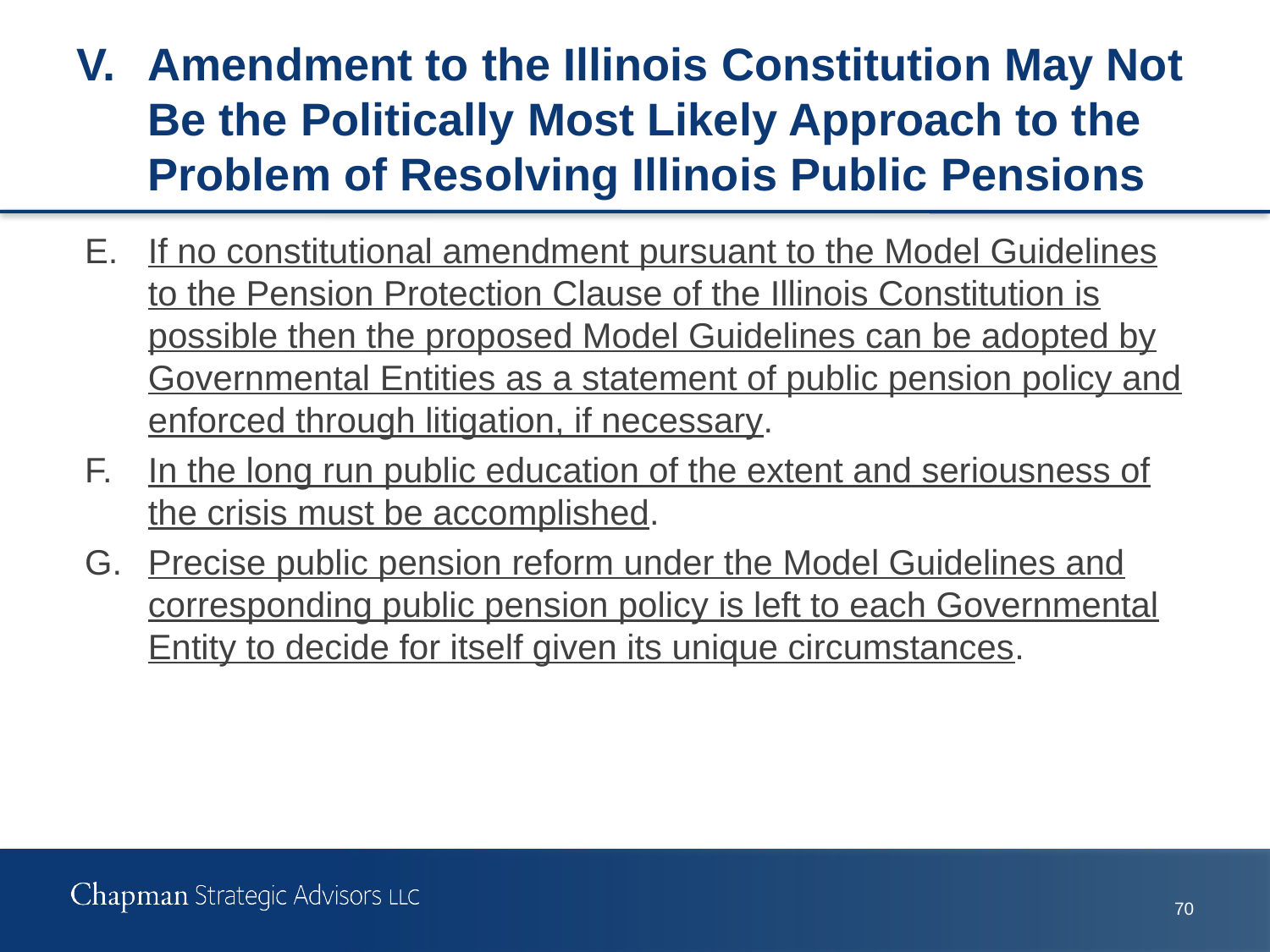

# V.	Amendment to the Illinois Constitution May Not Be the Politically Most Likely Approach to the Problem of Resolving Illinois Public Pensions
E.	If no constitutional amendment pursuant to the Model Guidelines to the Pension Protection Clause of the Illinois Constitution is possible then the proposed Model Guidelines can be adopted by Governmental Entities as a statement of public pension policy and enforced through litigation, if necessary.
F.	In the long run public education of the extent and seriousness of the crisis must be accomplished.
G.	Precise public pension reform under the Model Guidelines and corresponding public pension policy is left to each Governmental Entity to decide for itself given its unique circumstances.
70